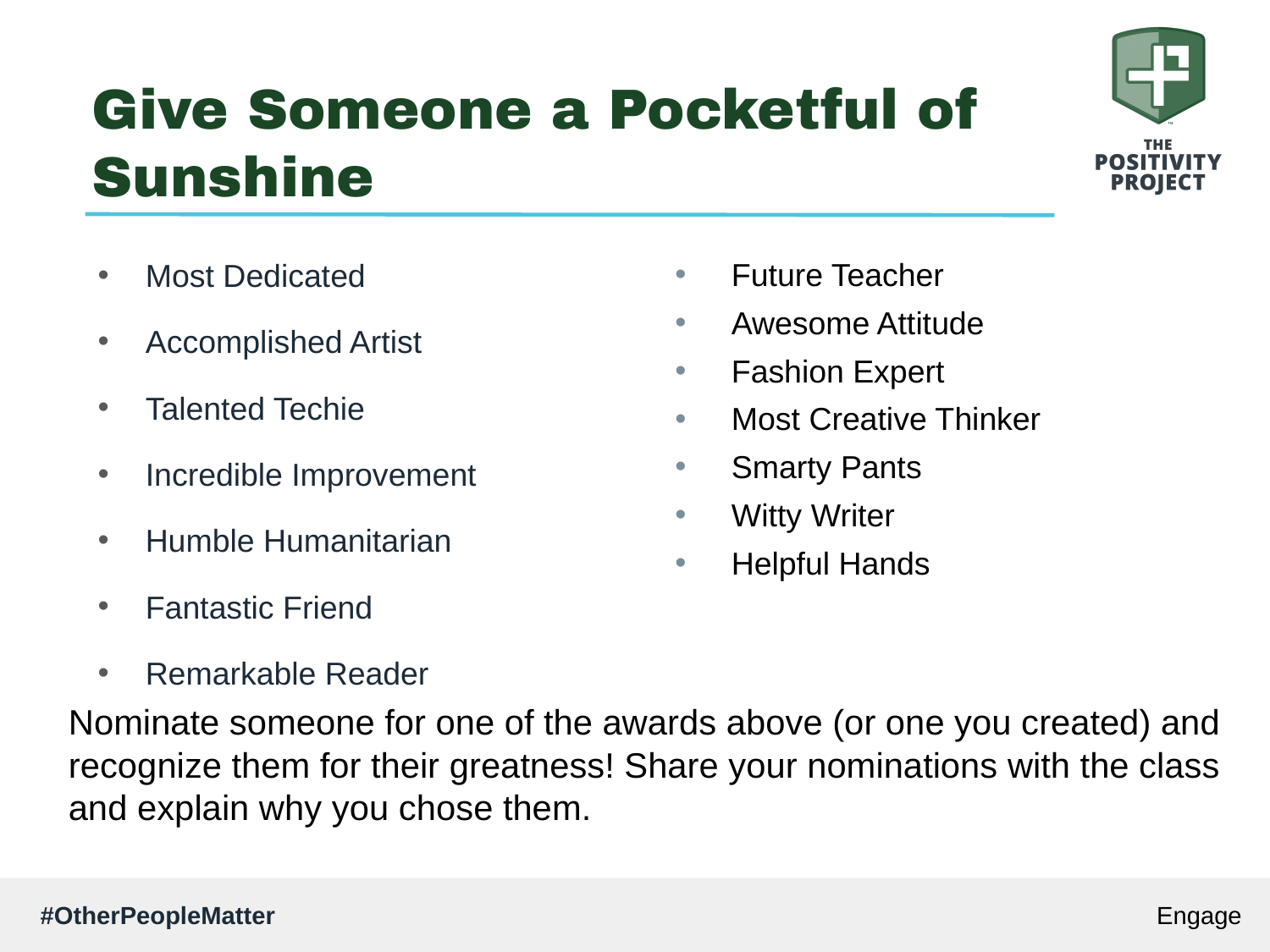

# Give Someone a Pocketful of Sunshine
Future Teacher
Awesome Attitude
Fashion Expert
Most Creative Thinker
Smarty Pants
Witty Writer
Helpful Hands

Most Dedicated
Accomplished Artist
Talented Techie
Incredible Improvement
Humble Humanitarian
Fantastic Friend
Remarkable Reader
Nominate someone for one of the awards above (or one you created) and recognize them for their greatness! Share your nominations with the class and explain why you chose them.
Engage